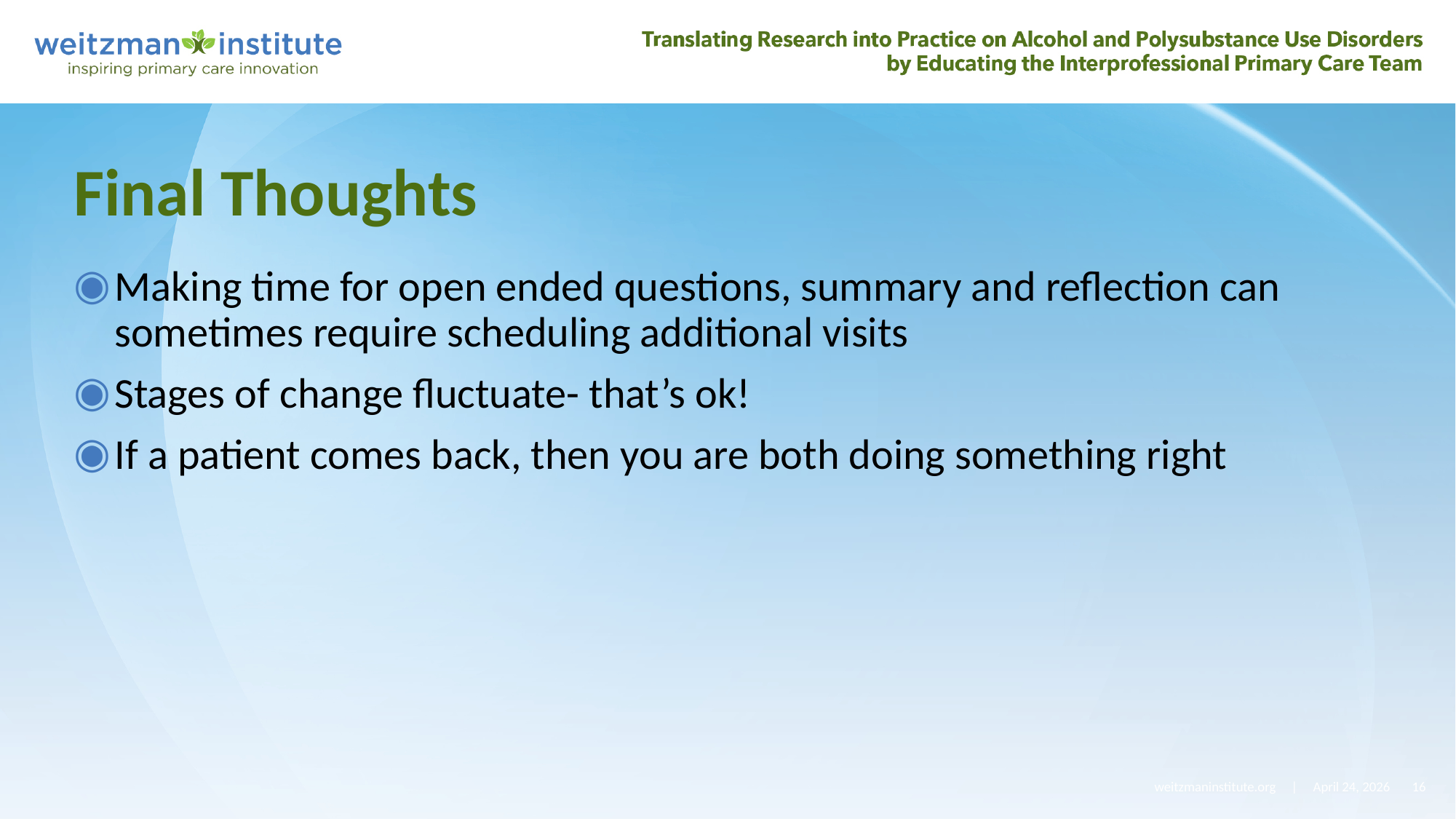

# Final Thoughts
Making time for open ended questions, summary and reflection can sometimes require scheduling additional visits
Stages of change fluctuate- that’s ok!
If a patient comes back, then you are both doing something right